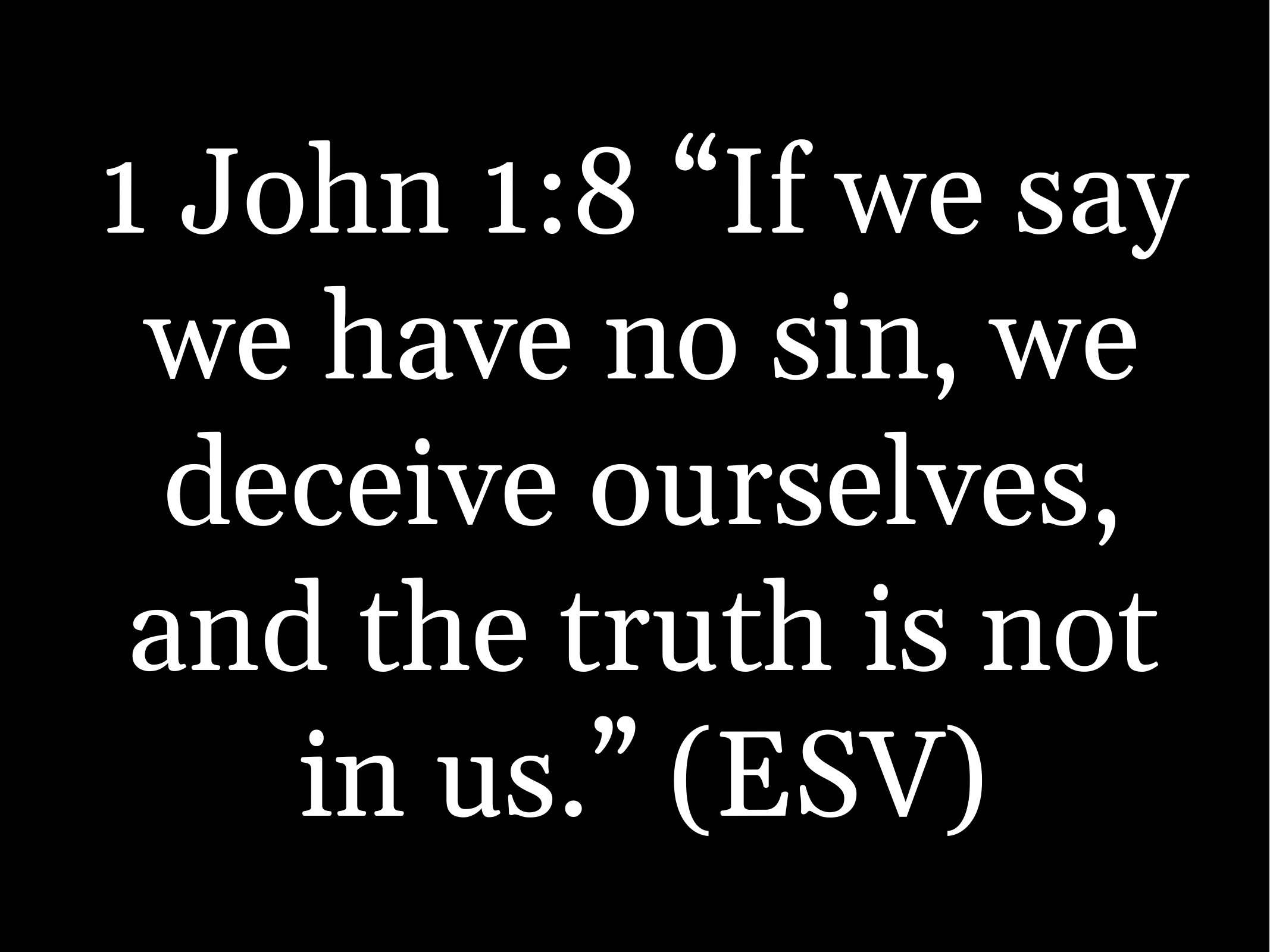

# 1 John 1:8 “If we say we have no sin, we deceive ourselves, and the truth is not in us.” (ESV)